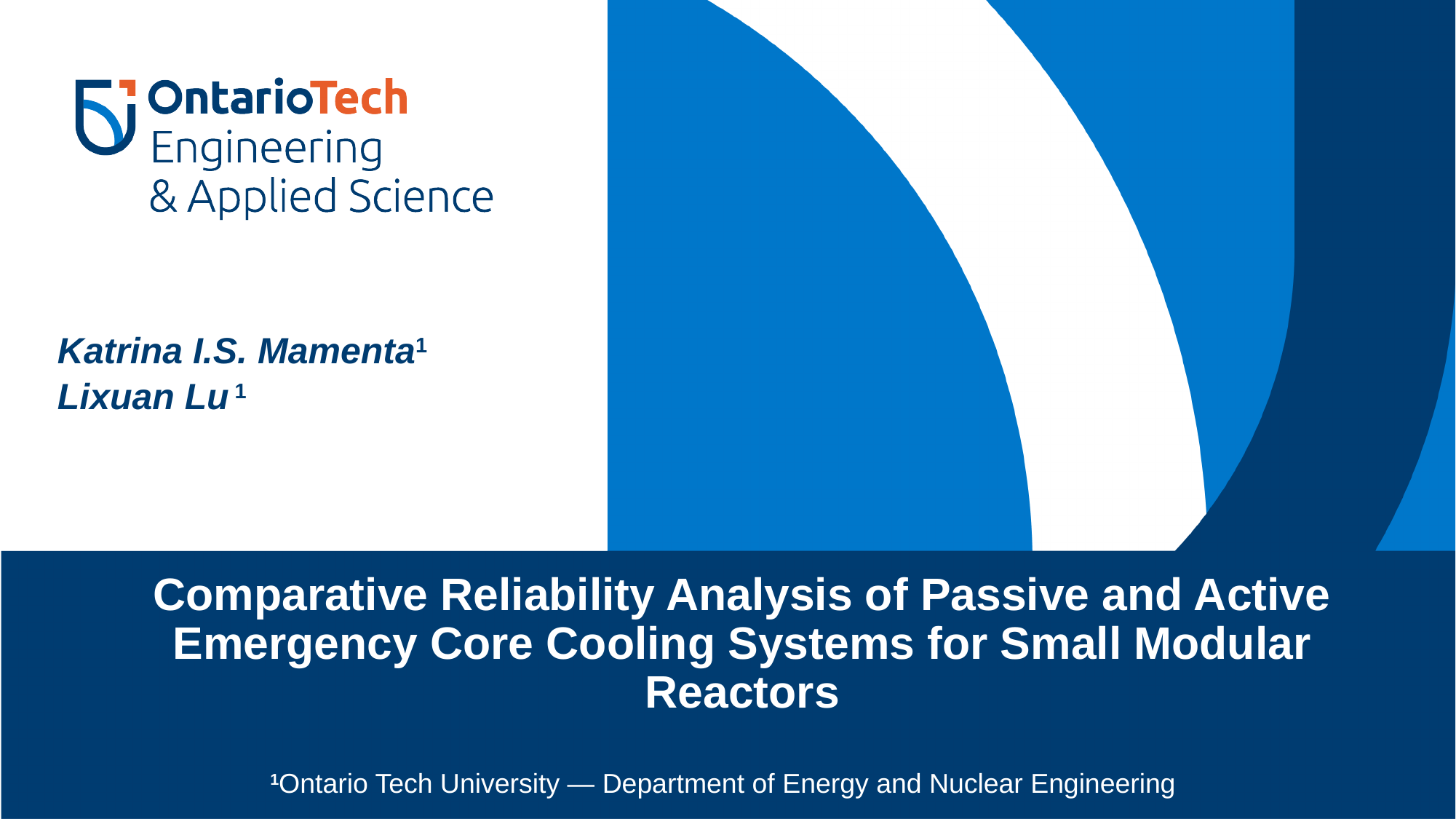

Katrina I.S. Mamenta1
Lixuan Lu 1
# Comparative Reliability Analysis of Passive and Active Emergency Core Cooling Systems for Small Modular Reactors
1Ontario Tech University — Department of Energy and Nuclear Engineering